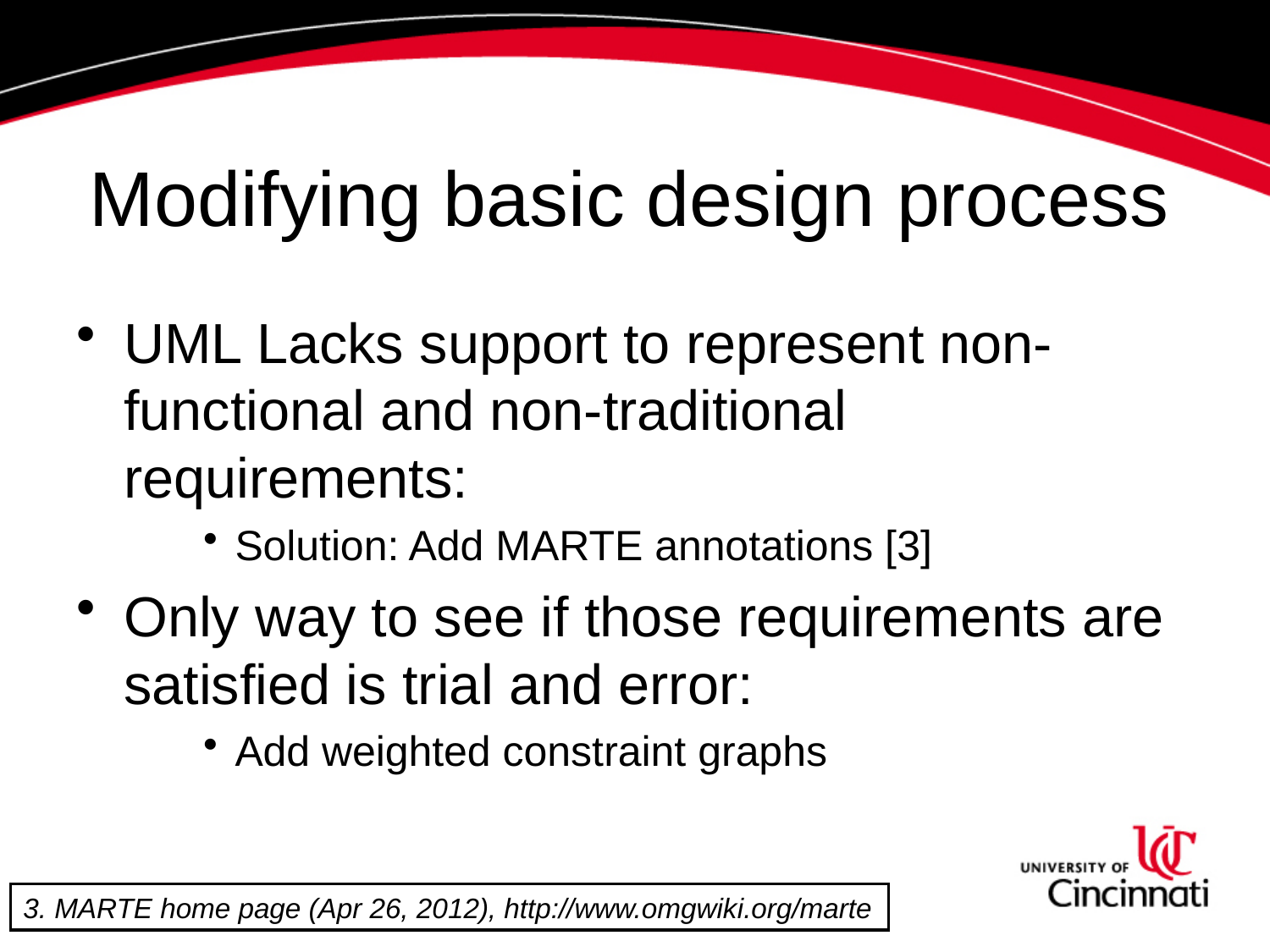

# Modifying basic design process
UML Lacks support to represent non-functional and non-traditional requirements:
Solution: Add MARTE annotations [3]
Only way to see if those requirements are satisfied is trial and error:
Add weighted constraint graphs

3. MARTE home page (Apr 26, 2012), http://www.omgwiki.org/marte